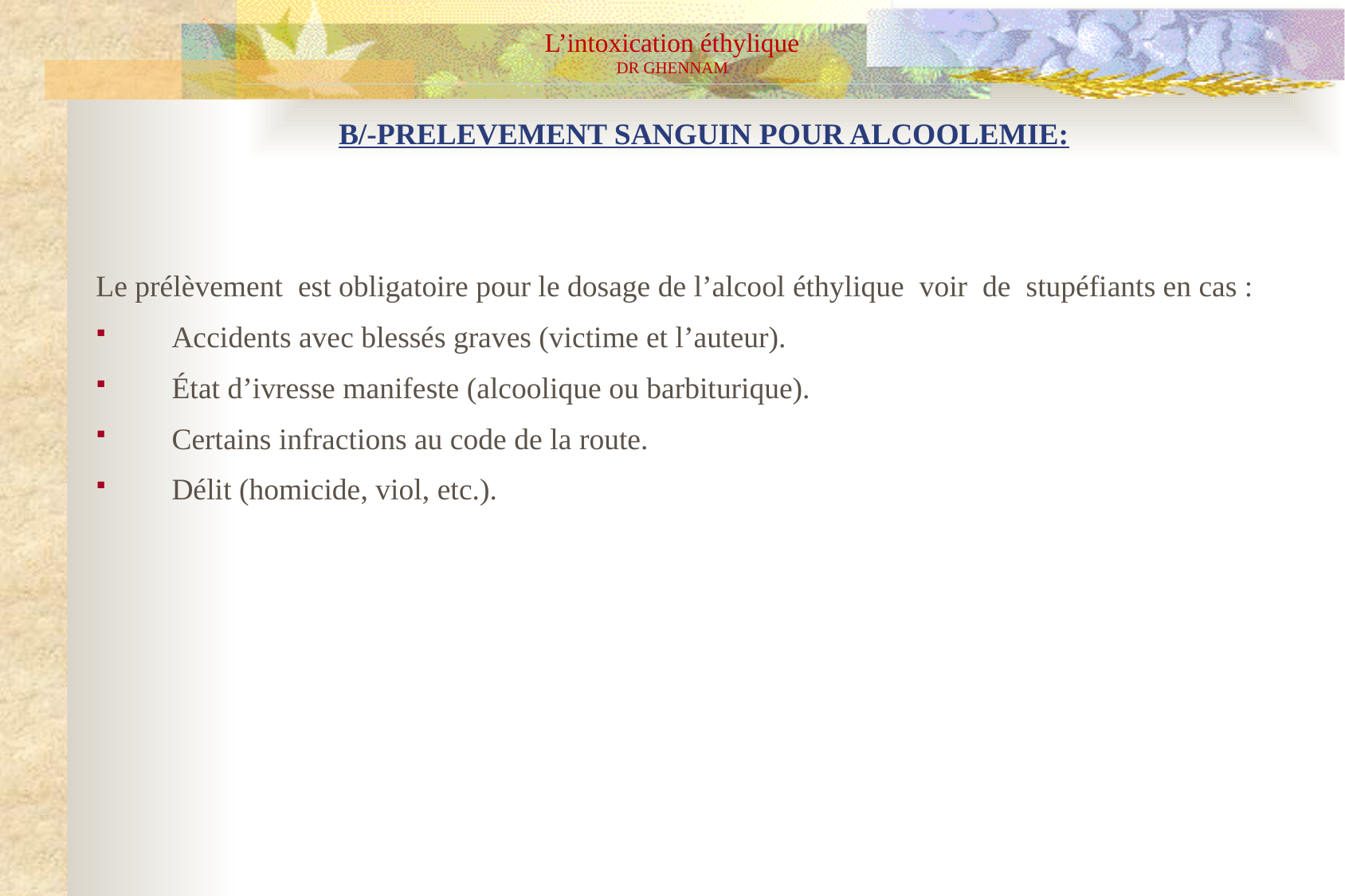

L’intoxication éthylique
DR GHENNAM
B/-PRELEVEMENT SANGUIN POUR ALCOOLEMIE:

Le prélèvement  est obligatoire pour le dosage de l’alcool éthylique  voir  de  stupéfiants en cas :
Accidents avec blessés graves (victime et l’auteur).
État d’ivresse manifeste (alcoolique ou barbiturique).
Certains infractions au code de la route.
Délit (homicide, viol, etc.).